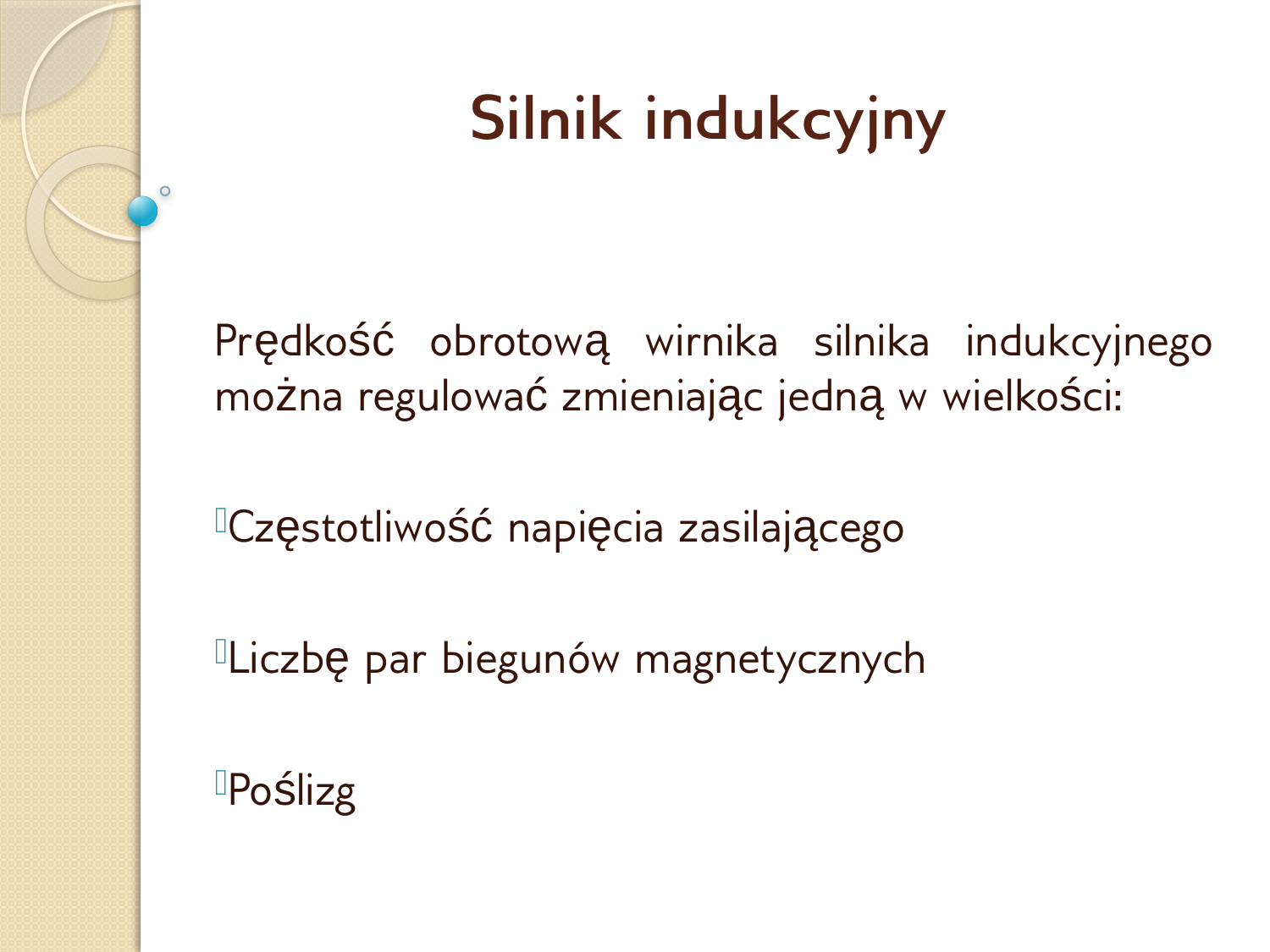

# Silnik indukcyjny

Prędkość obrotową wirnika silnika indukcyjnego można regulować zmieniając jedną w wielkości:

Częstotliwość napięcia zasilającego

Liczbę par biegunów magnetycznych

Poślizg